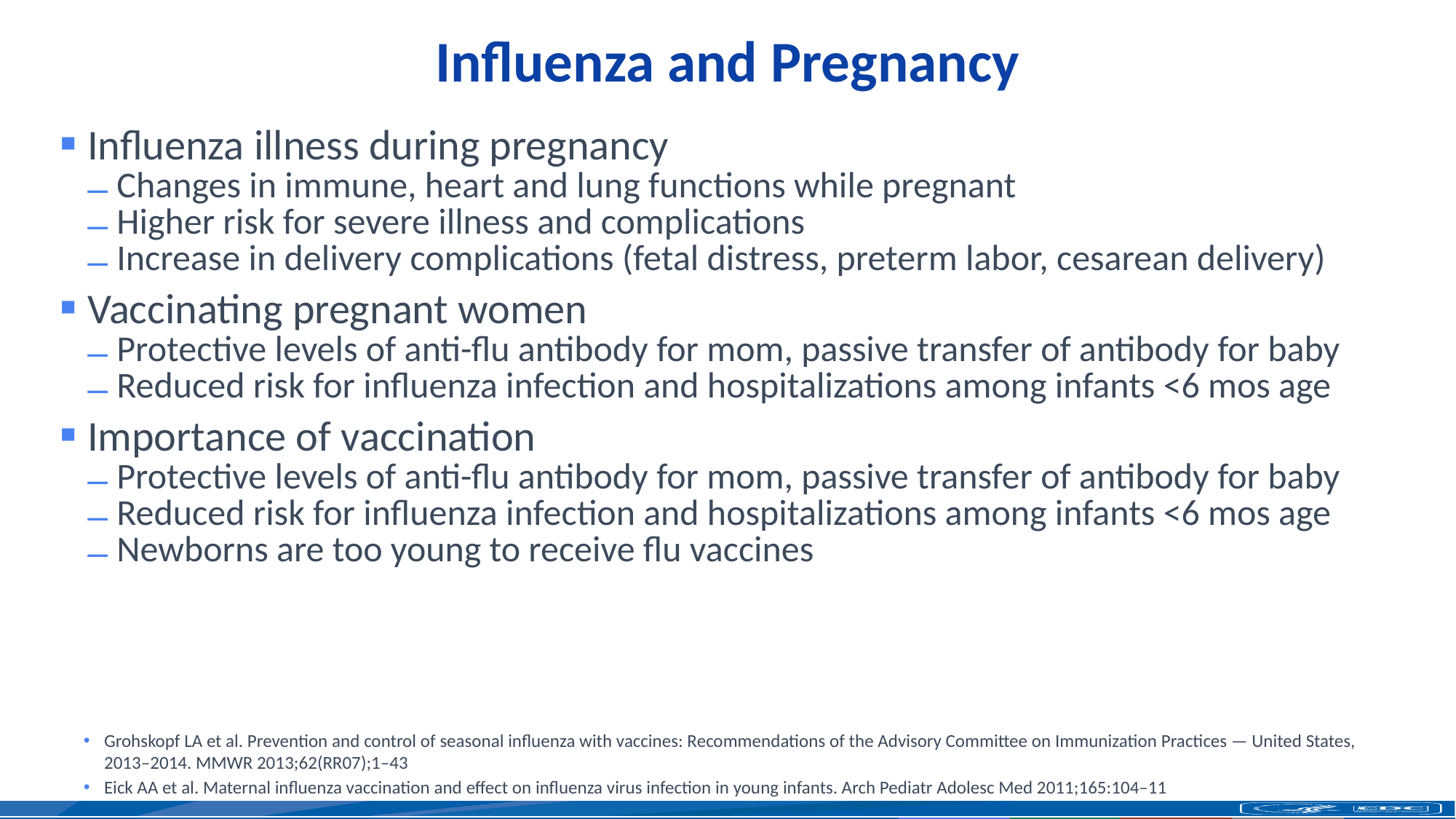

# Influenza and Pregnancy
Influenza illness during pregnancy
Changes in immune, heart and lung functions while pregnant
Higher risk for severe illness and complications
Increase in delivery complications (fetal distress, preterm labor, cesarean delivery)
Vaccinating pregnant women
Protective levels of anti-flu antibody for mom, passive transfer of antibody for baby
Reduced risk for influenza infection and hospitalizations among infants <6 mos age
Importance of vaccination
Protective levels of anti-flu antibody for mom, passive transfer of antibody for baby
Reduced risk for influenza infection and hospitalizations among infants <6 mos age
Newborns are too young to receive flu vaccines
Grohskopf LA et al. Prevention and control of seasonal influenza with vaccines: Recommendations of the Advisory Committee on Immunization Practices — United States, 2013–2014. MMWR 2013;62(RR07);1–43
Eick AA et al. Maternal influenza vaccination and effect on influenza virus infection in young infants. Arch Pediatr Adolesc Med 2011;165:104–11